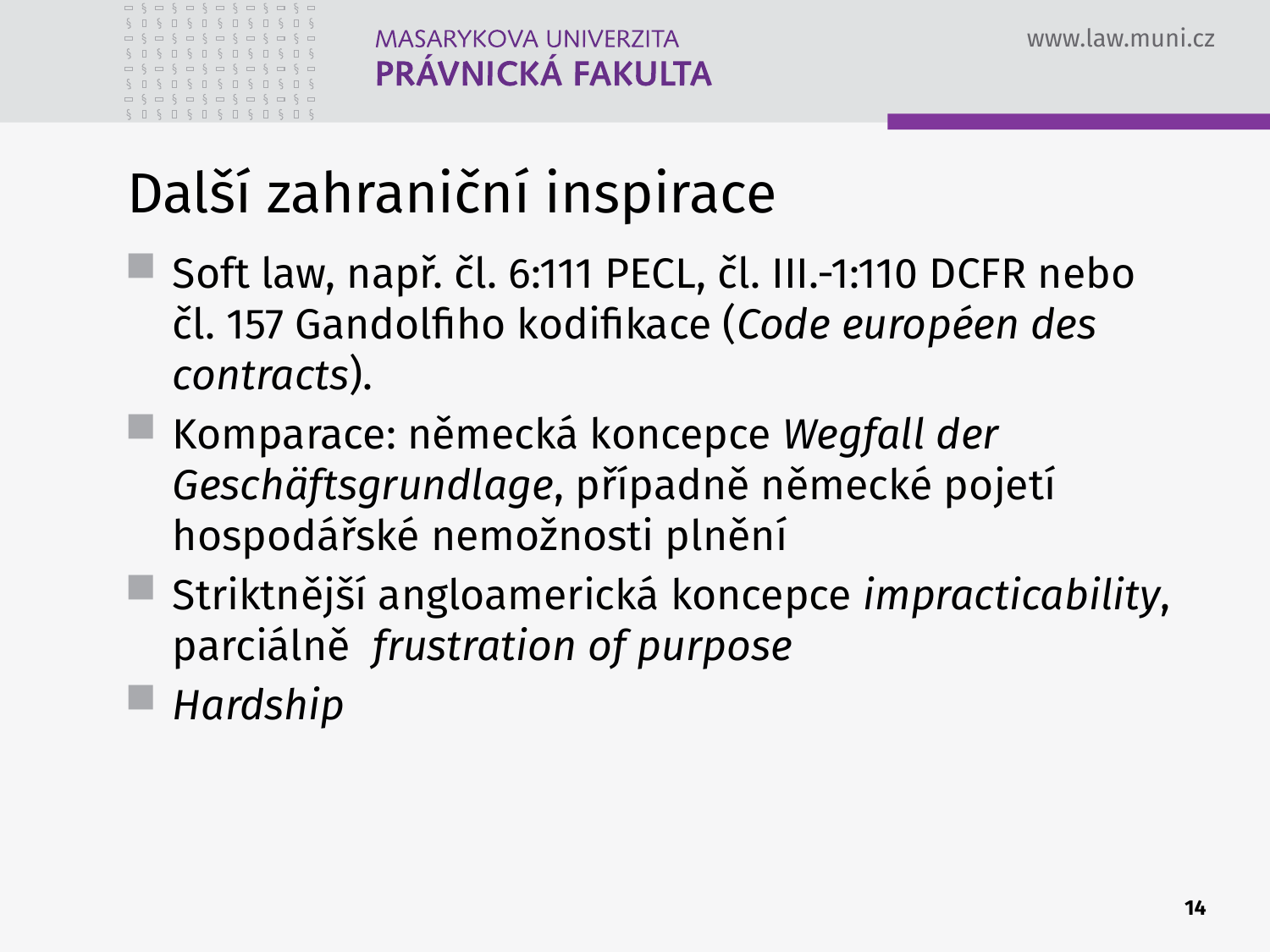

# Další zahraniční inspirace
Soft law, např. čl. 6:111 PECL, čl. III.-1:110 DCFR nebo čl. 157 Gandolfiho kodifikace (Code européen des contracts).
Komparace: německá koncepce Wegfall der Geschäftsgrundlage, případně německé pojetí hospodářské nemožnosti plnění
Striktnější angloamerická koncepce impracticability, parciálně  frustration of purpose
Hardship

14